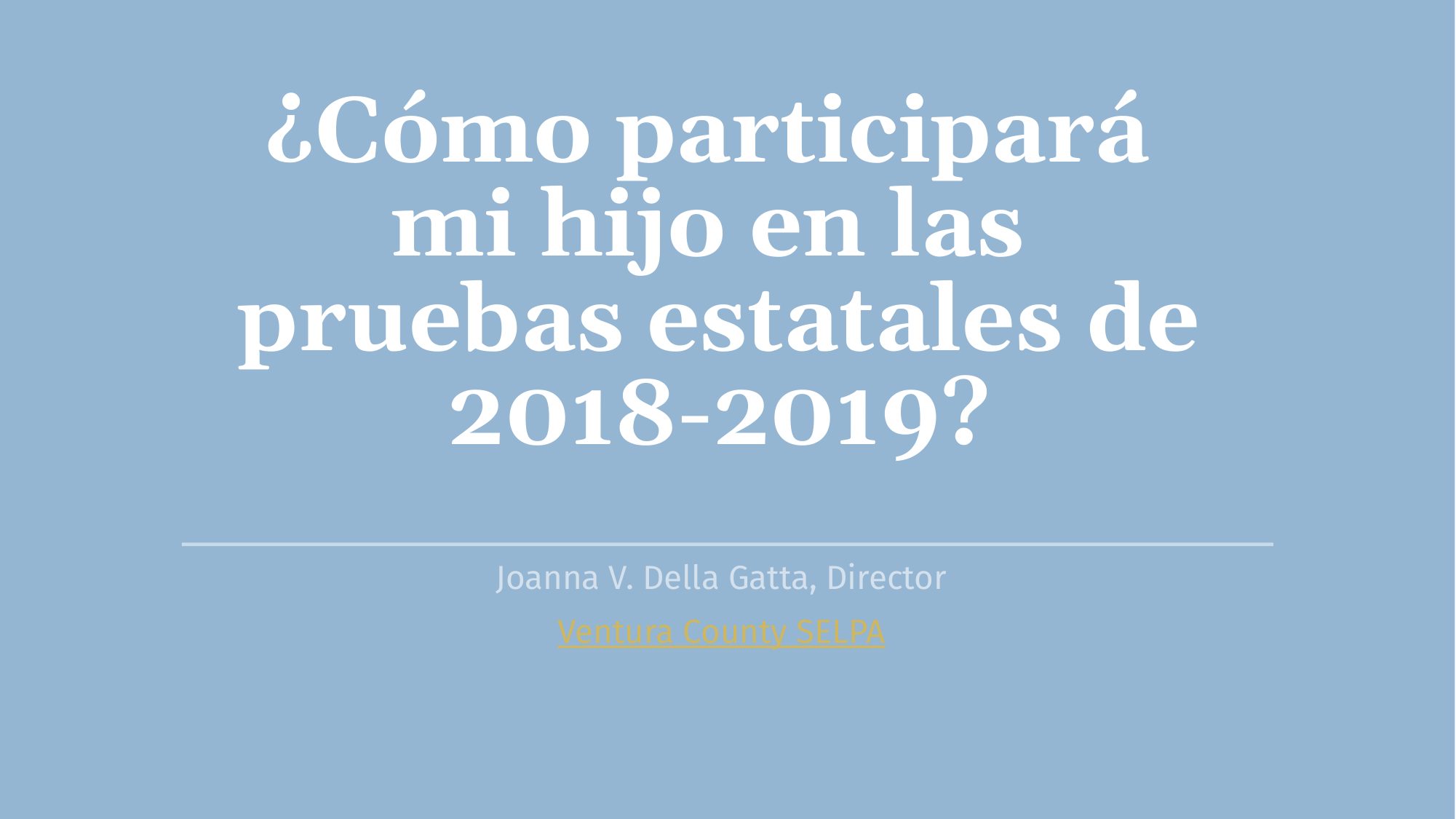

# ¿Cómo participará mi hijo en las pruebas estatales de 2018-2019?
Joanna V. Della Gatta, Director
Ventura County SELPA